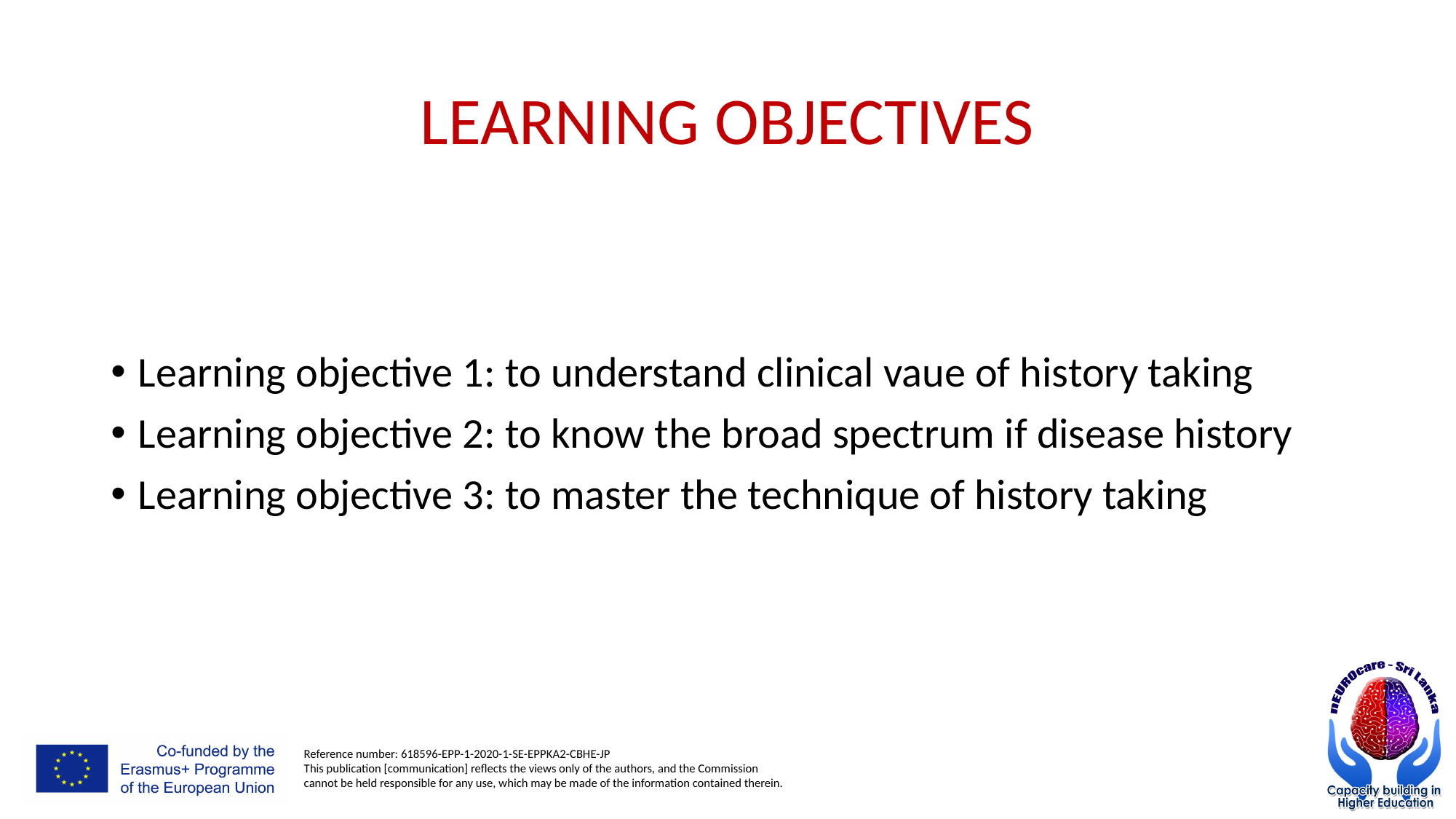

# LEARNING OBJECTIVES

Learning objective 1: to understand clinical vaue of history taking
Learning objective 2: to know the broad spectrum if disease history
Learning objective 3: to master the technique of history taking